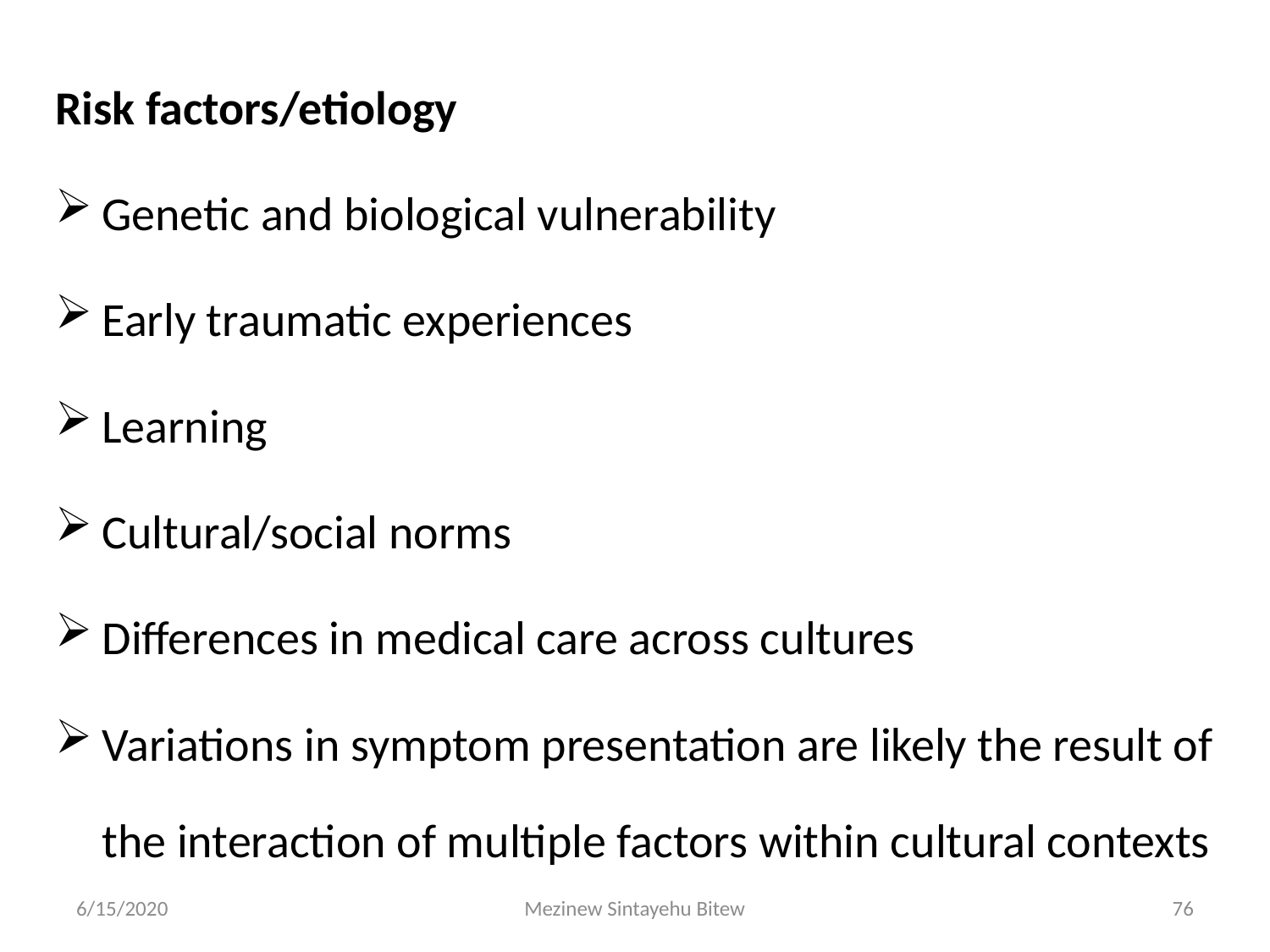

Risk factors/etiology
Genetic and biological vulnerability
Early traumatic experiences
Learning
Cultural/social norms
Differences in medical care across cultures
Variations in symptom presentation are likely the result of the interaction of multiple factors within cultural contexts

6/15/2020
Mezinew Sintayehu Bitew
76